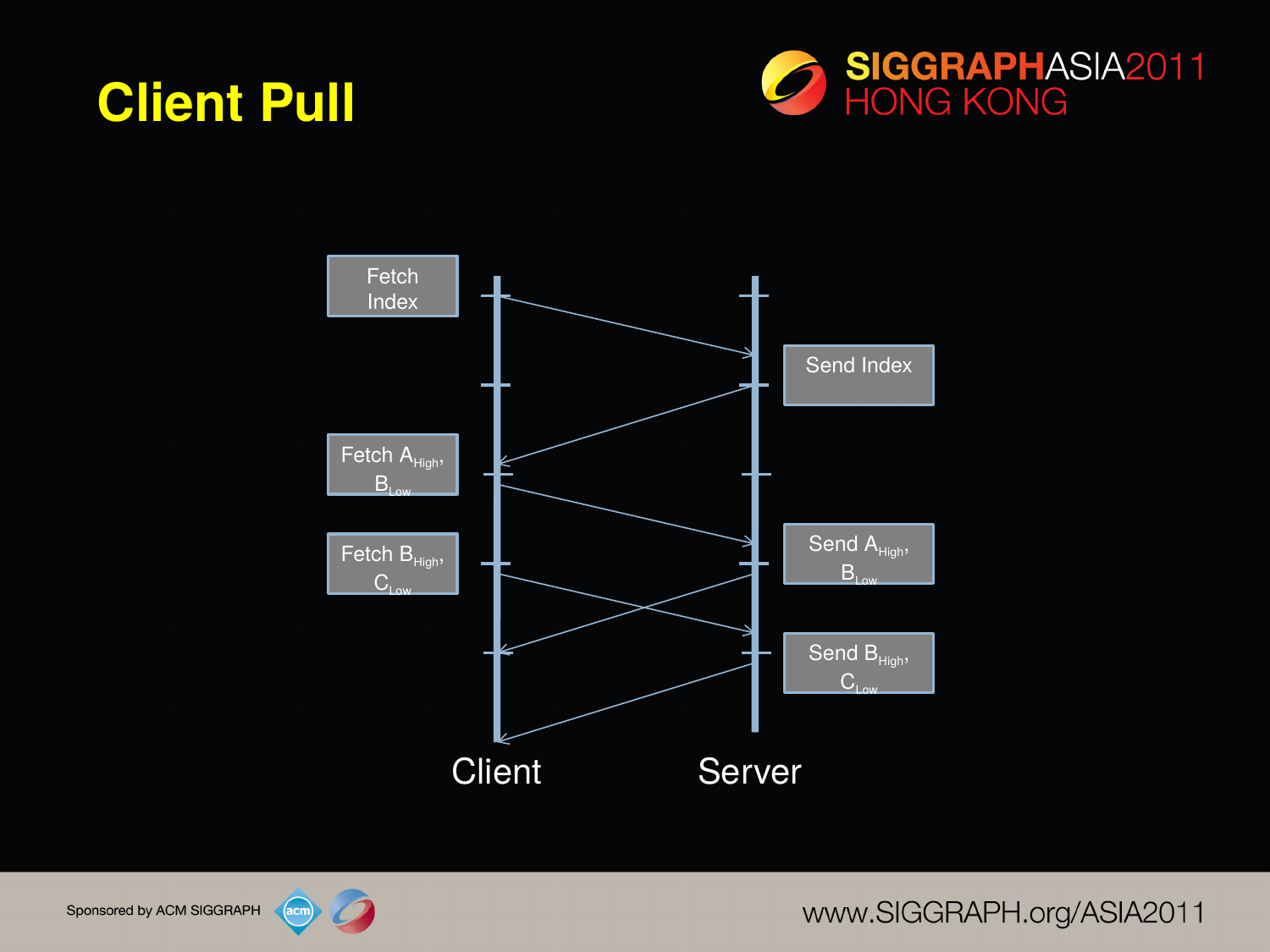

# Client Pull
Fetch Index
Send Index
Fetch AHigh, BLow

Send AHigh, BLow
Fetch BHigh, CLow

Send BHigh, CLow
Client
Server